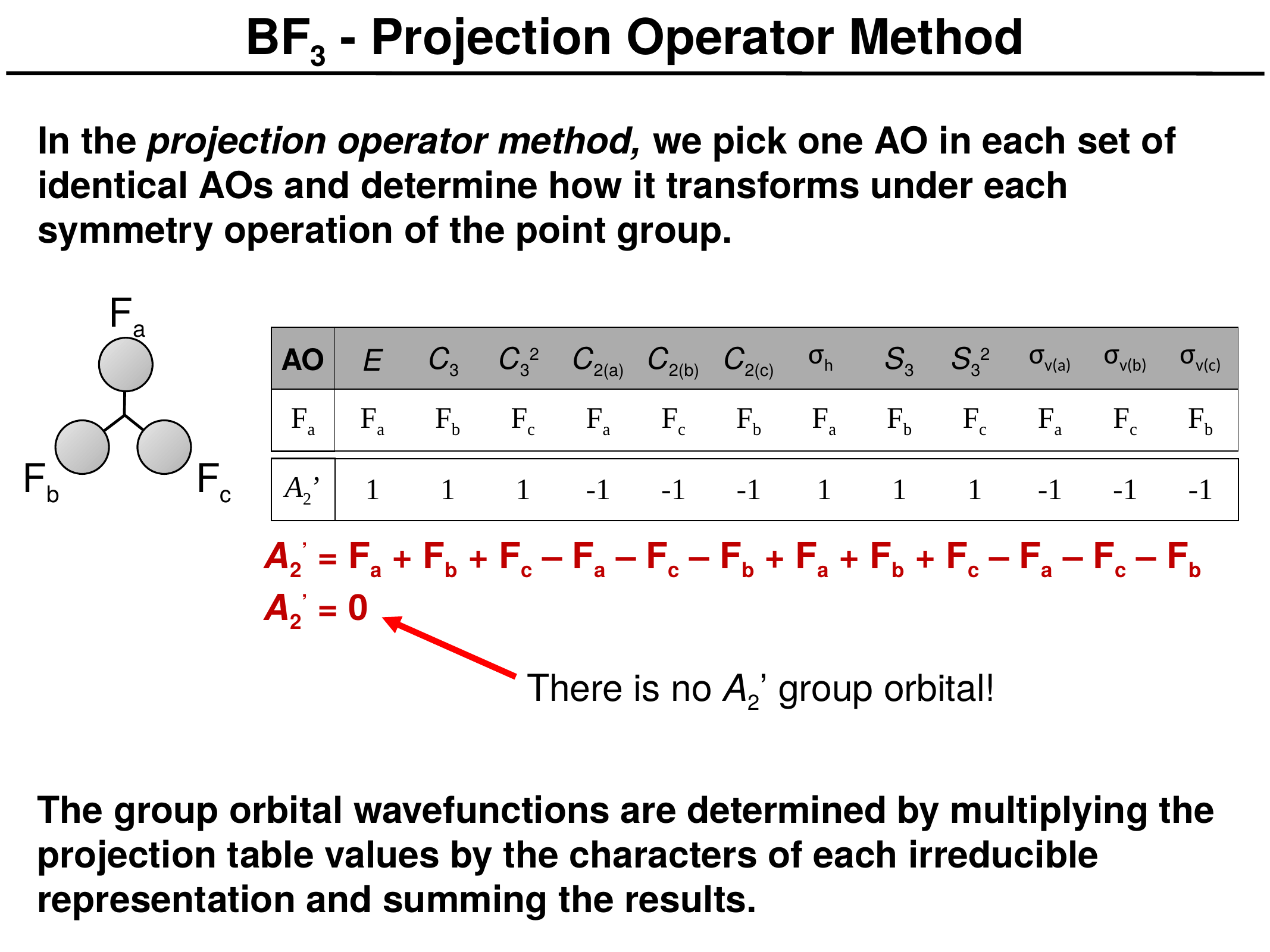

# BF3 - Projection Operator Method
In the projection operator method, we pick one AO in each set of identical AOs and determine how it transforms under each symmetry operation of the point group.
Fa
| AO | E | C3 | C32 | C2(a) | C2(b) | C2(c) | σh | S3 | S32 | σv(a) | σv(b) | σv(c) |
| --- | --- | --- | --- | --- | --- | --- | --- | --- | --- | --- | --- | --- |
| Fa | Fa | Fb | Fc | Fa | Fc | Fb | Fa | Fb | Fc | Fa | Fc | Fb |

Fb
Fc
| A2’ | 1 | 1 | 1 | -1 | -1 | -1 | 1 | 1 | 1 | -1 | -1 | -1 |
| --- | --- | --- | --- | --- | --- | --- | --- | --- | --- | --- | --- | --- |
A2’ = Fa + Fb + Fc – Fa – Fc – Fb + Fa + Fb + Fc – Fa – Fc – Fb
A2’ = 0
There is no A2’ group orbital!
The group orbital wavefunctions are determined by multiplying the projection table values by the characters of each irreducible representation and summing the results.